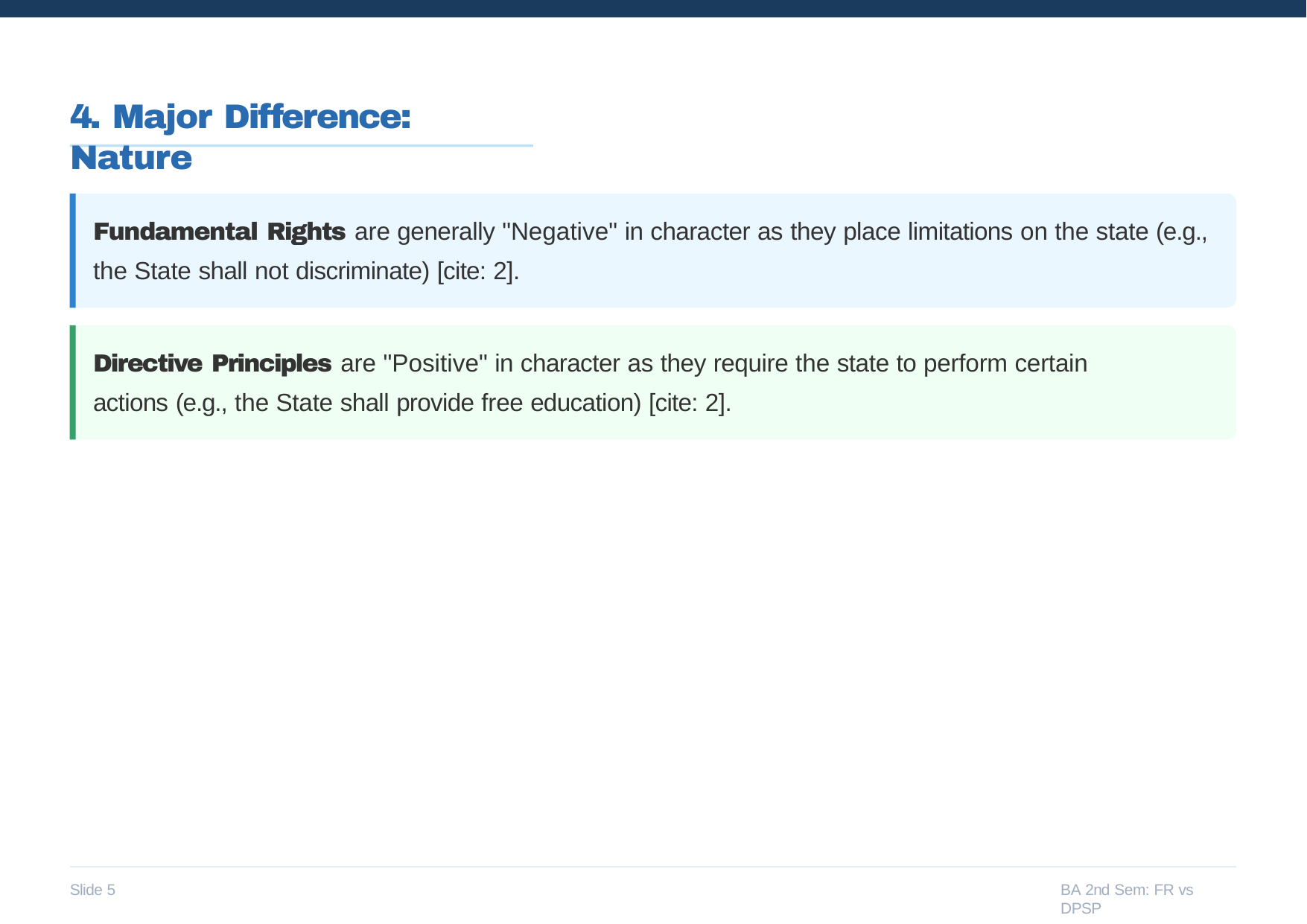

# 4. Major Difference: Nature

Fundamental Rights are generally "Negative" in character as they place limitations on the state (e.g., the State shall not discriminate) [cite: 2].

Directive Principles are "Positive" in character as they require the state to perform certain actions (e.g., the State shall provide free education) [cite: 2].

Slide 5
BA 2nd Sem: FR vs DPSP